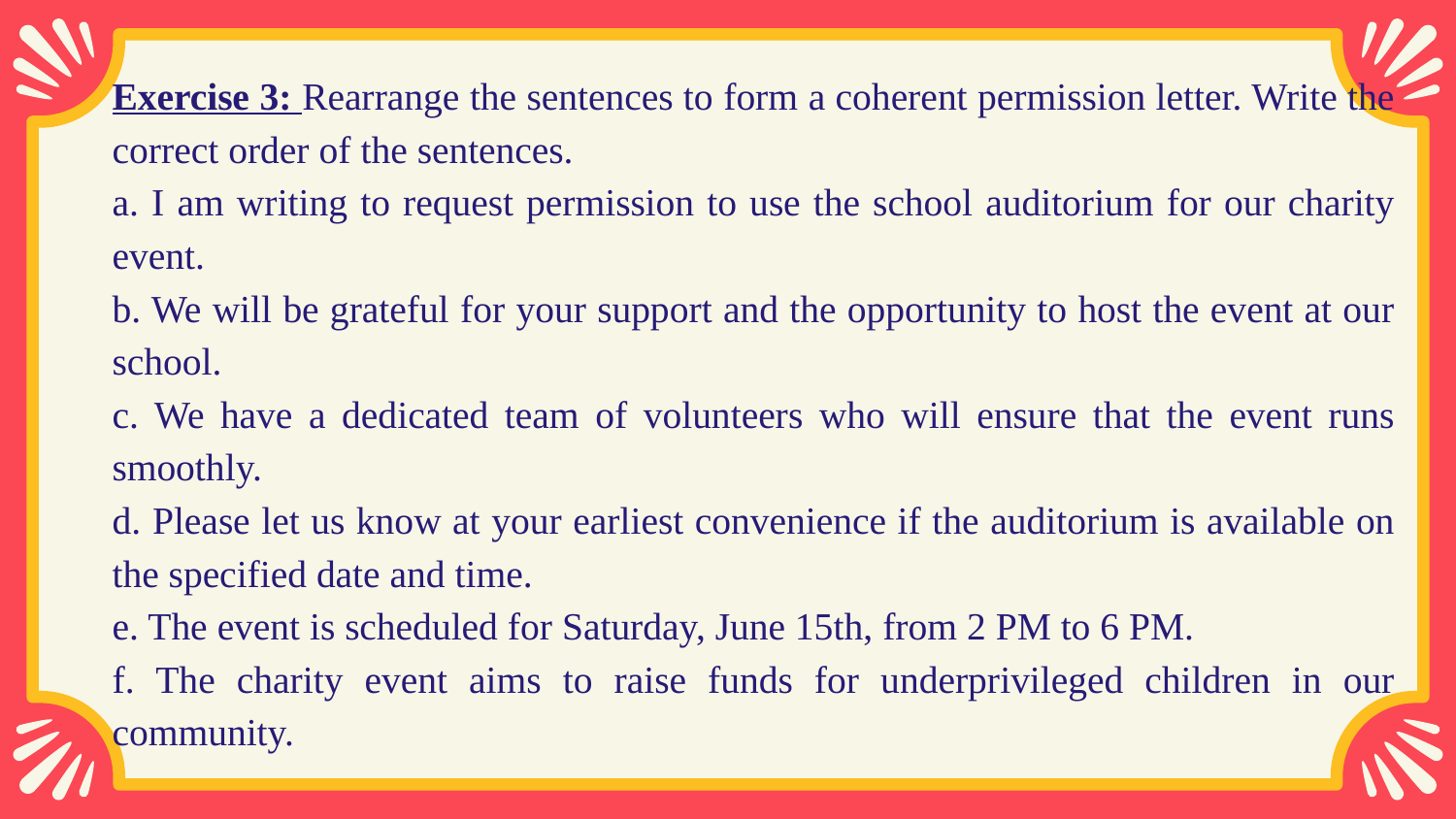

Exercise 3: Rearrange the sentences to form a coherent permission letter. Write the correct order of the sentences.
a. I am writing to request permission to use the school auditorium for our charity event.
b. We will be grateful for your support and the opportunity to host the event at our school.
c. We have a dedicated team of volunteers who will ensure that the event runs smoothly.
d. Please let us know at your earliest convenience if the auditorium is available on the specified date and time.
e. The event is scheduled for Saturday, June 15th, from 2 PM to 6 PM.
f. The charity event aims to raise funds for underprivileged children in our community.